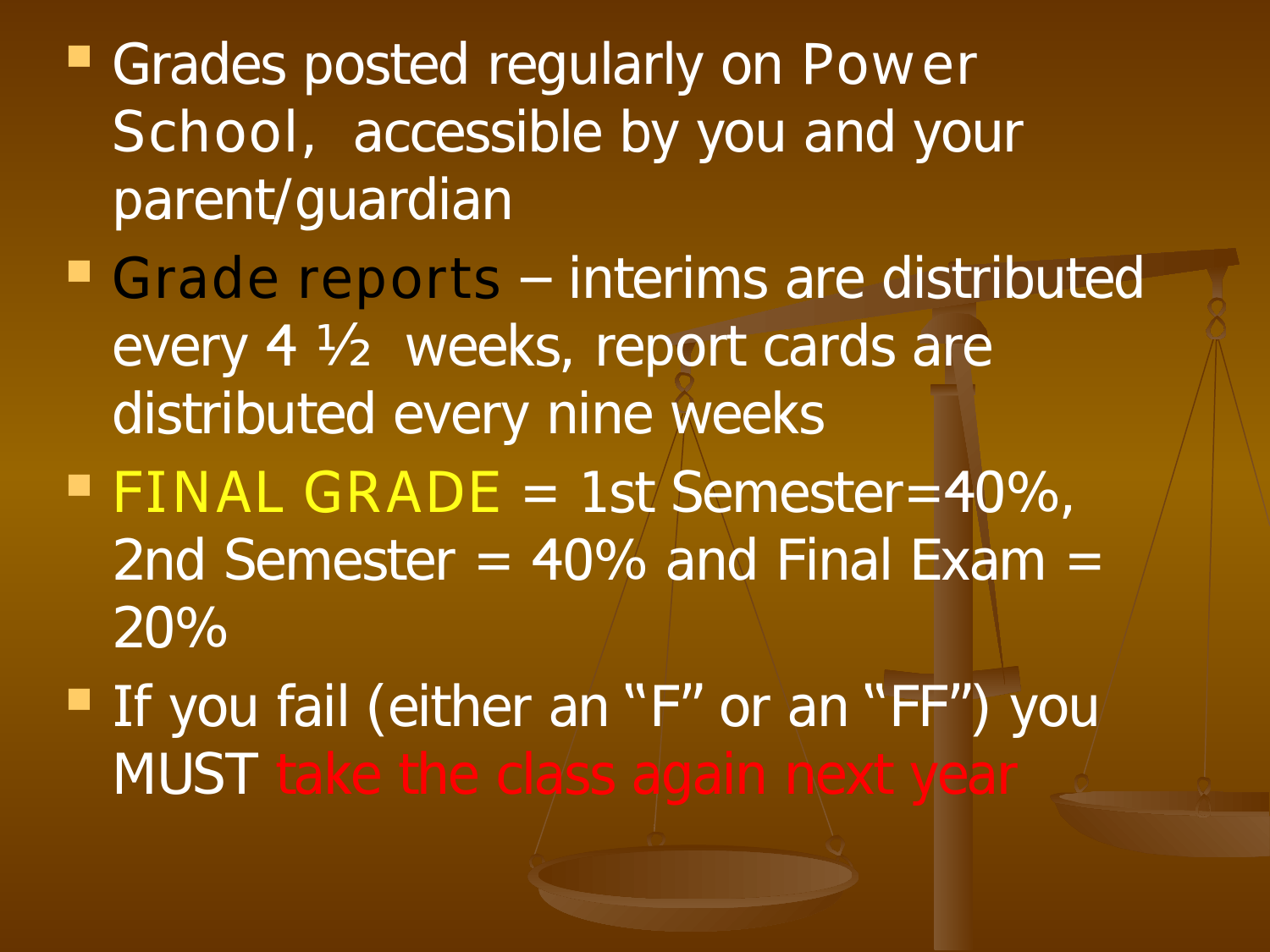

Grades posted regularly on Power School,  accessible by you and your parent/guardian
Grade reports – interims are distributed every 4 ½  weeks, report cards are distributed every nine weeks
FINAL GRADE = 1st Semester=40%, 2nd Semester = 40% and Final Exam = 20%
If you fail (either an “F” or an “FF”) you MUST take the class again next year

#